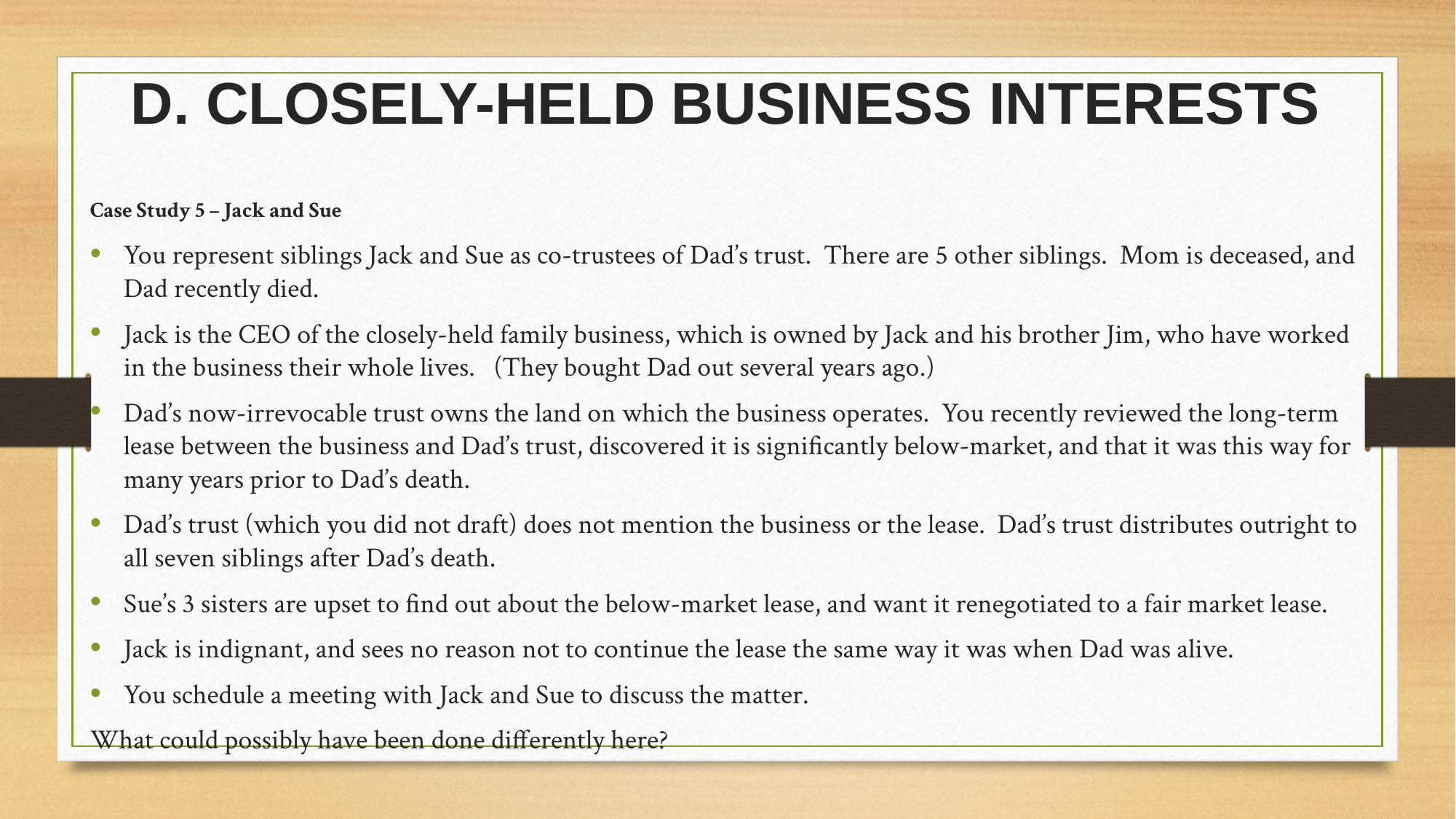

# D. Closely-held Business interests
Case Study 5 – Jack and Sue
You represent siblings Jack and Sue as co-trustees of Dad’s trust.  There are 5 other siblings.  Mom is deceased, and Dad recently died.
Jack is the CEO of the closely-held family business, which is owned by Jack and his brother Jim, who have worked in the business their whole lives.   (They bought Dad out several years ago.)
Dad’s now-irrevocable trust owns the land on which the business operates.  You recently reviewed the long-term lease between the business and Dad’s trust, discovered it is significantly below-market, and that it was this way for many years prior to Dad’s death.
Dad’s trust (which you did not draft) does not mention the business or the lease.  Dad’s trust distributes outright to all seven siblings after Dad’s death.
Sue’s 3 sisters are upset to find out about the below-market lease, and want it renegotiated to a fair market lease.
Jack is indignant, and sees no reason not to continue the lease the same way it was when Dad was alive.
You schedule a meeting with Jack and Sue to discuss the matter.
What could possibly have been done differently here?

17